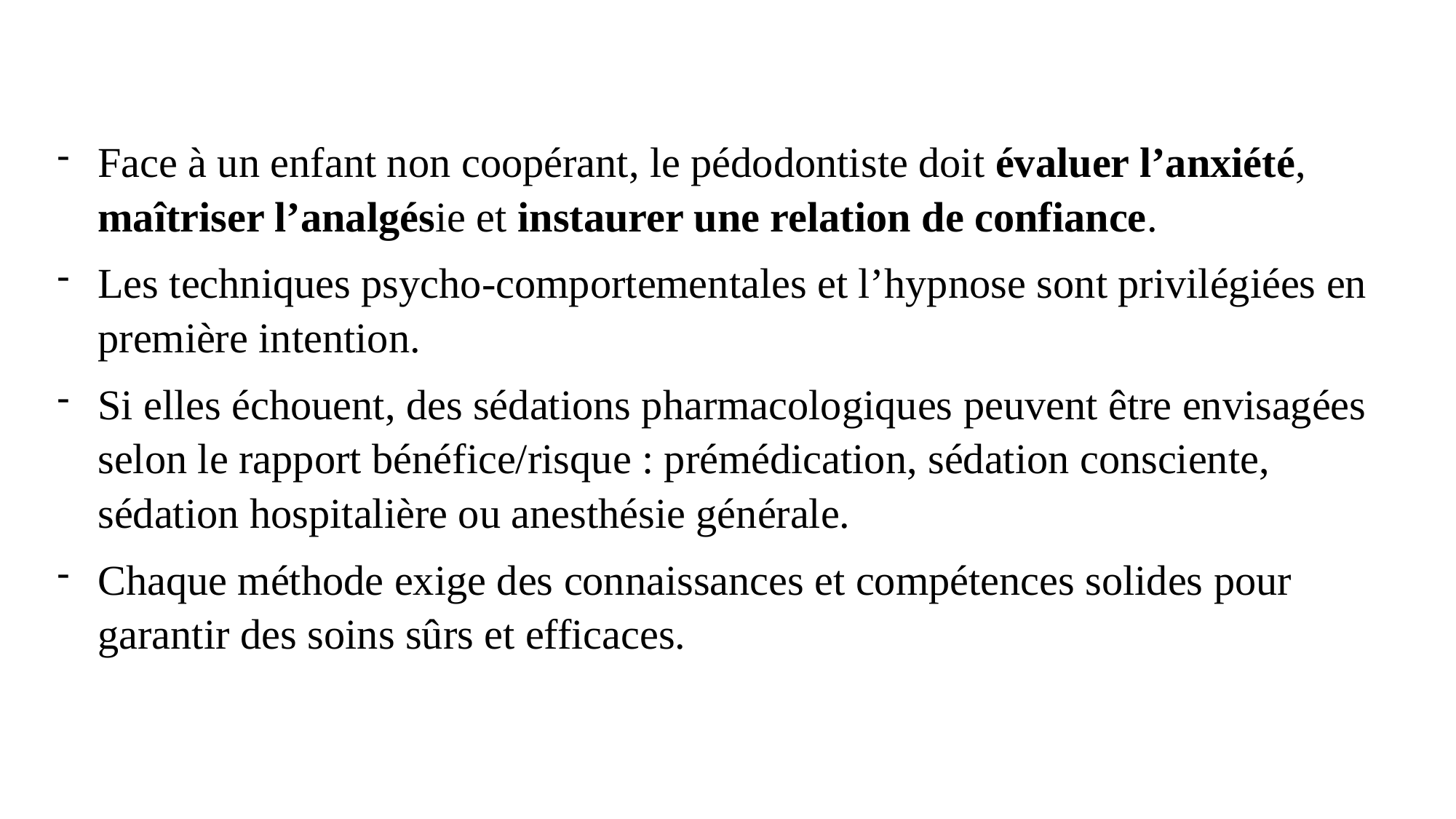

Face à un enfant non coopérant, le pédodontiste doit évaluer l’anxiété, maîtriser l’analgésie et instaurer une relation de confiance.
Les techniques psycho-comportementales et l’hypnose sont privilégiées en première intention.
Si elles échouent, des sédations pharmacologiques peuvent être envisagées selon le rapport bénéfice/risque : prémédication, sédation consciente, sédation hospitalière ou anesthésie générale.
Chaque méthode exige des connaissances et compétences solides pour garantir des soins sûrs et efficaces.